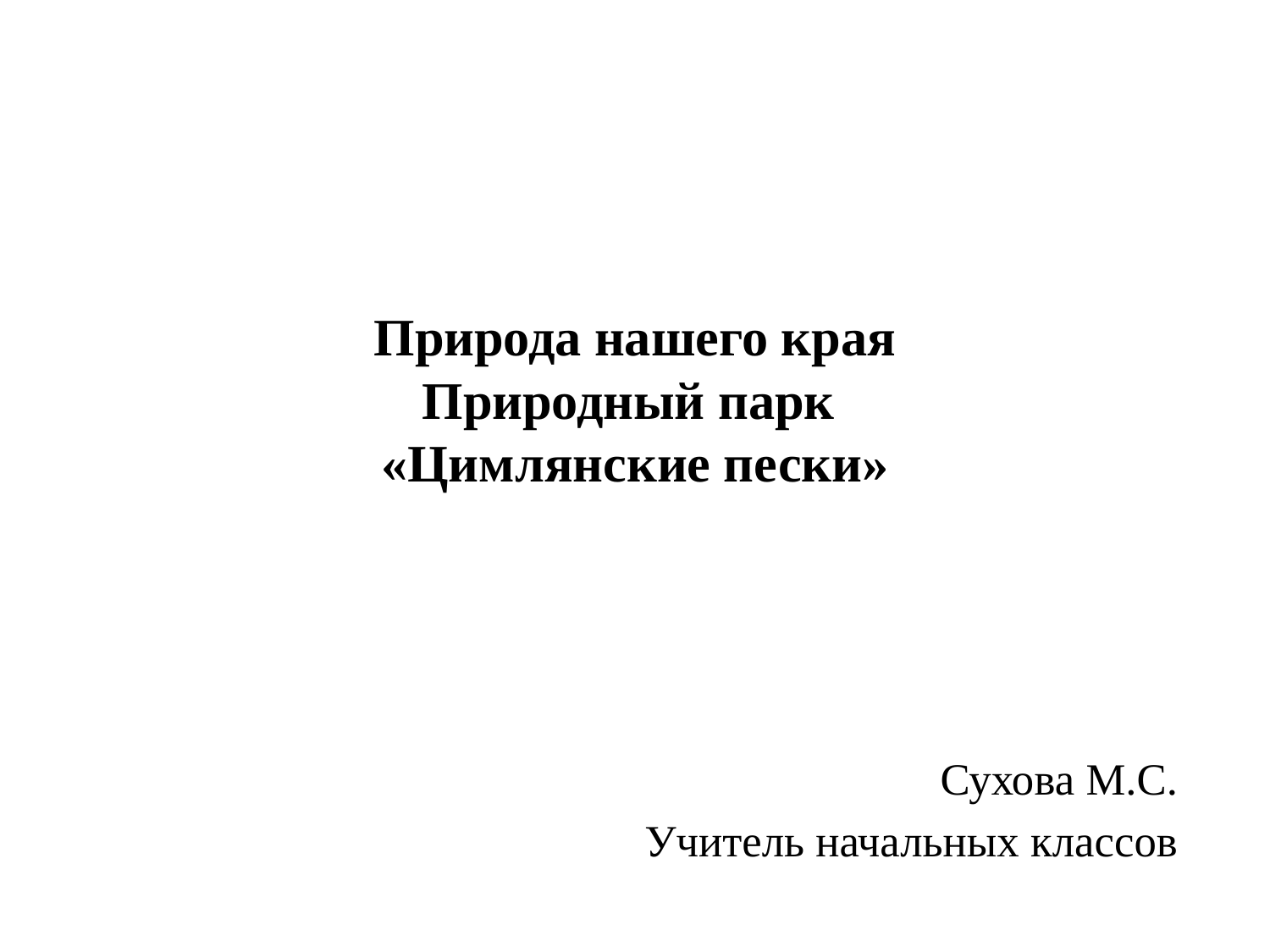

# Природа нашего края Природный парк «Цимлянские пески»
Сухова М.С.
Учитель начальных классов